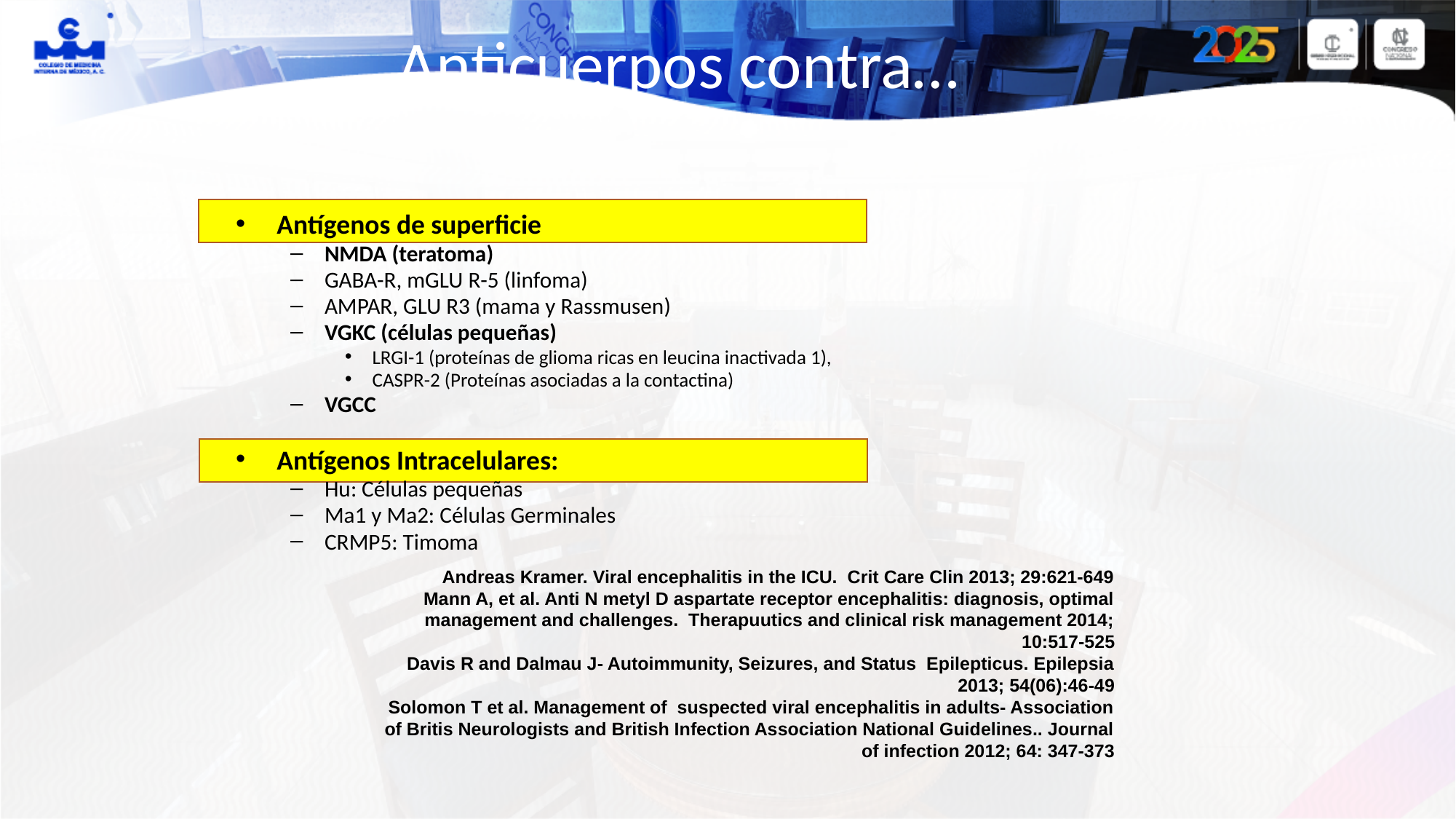

Anticuerpos contra…

Antígenos de superficie
NMDA (teratoma)
GABA-R, mGLU R-5 (linfoma)
AMPAR, GLU R3 (mama y Rassmusen)
VGKC (células pequeñas)
LRGI-1 (proteínas de glioma ricas en leucina inactivada 1),
CASPR-2 (Proteínas asociadas a la contactina)
VGCC

Antígenos Intracelulares:
Hu: Células pequeñas
Ma1 y Ma2: Células Germinales
CRMP5: Timoma

Andreas Kramer. Viral encephalitis in the ICU.  Crit Care Clin 2013; 29:621-649
Mann A, et al. Anti N metyl D aspartate receptor encephalitis: diagnosis, optimal management and challenges.  Therapuutics and clinical risk management 2014; 10:517-525
Davis R and Dalmau J- Autoimmunity, Seizures, and Status  Epilepticus. Epilepsia 2013; 54(06):46-49
Solomon T et al. Management of  suspected viral encephalitis in adults- Association of Britis Neurologists and British Infection Association National Guidelines.. Journal of infection 2012; 64: 347-373